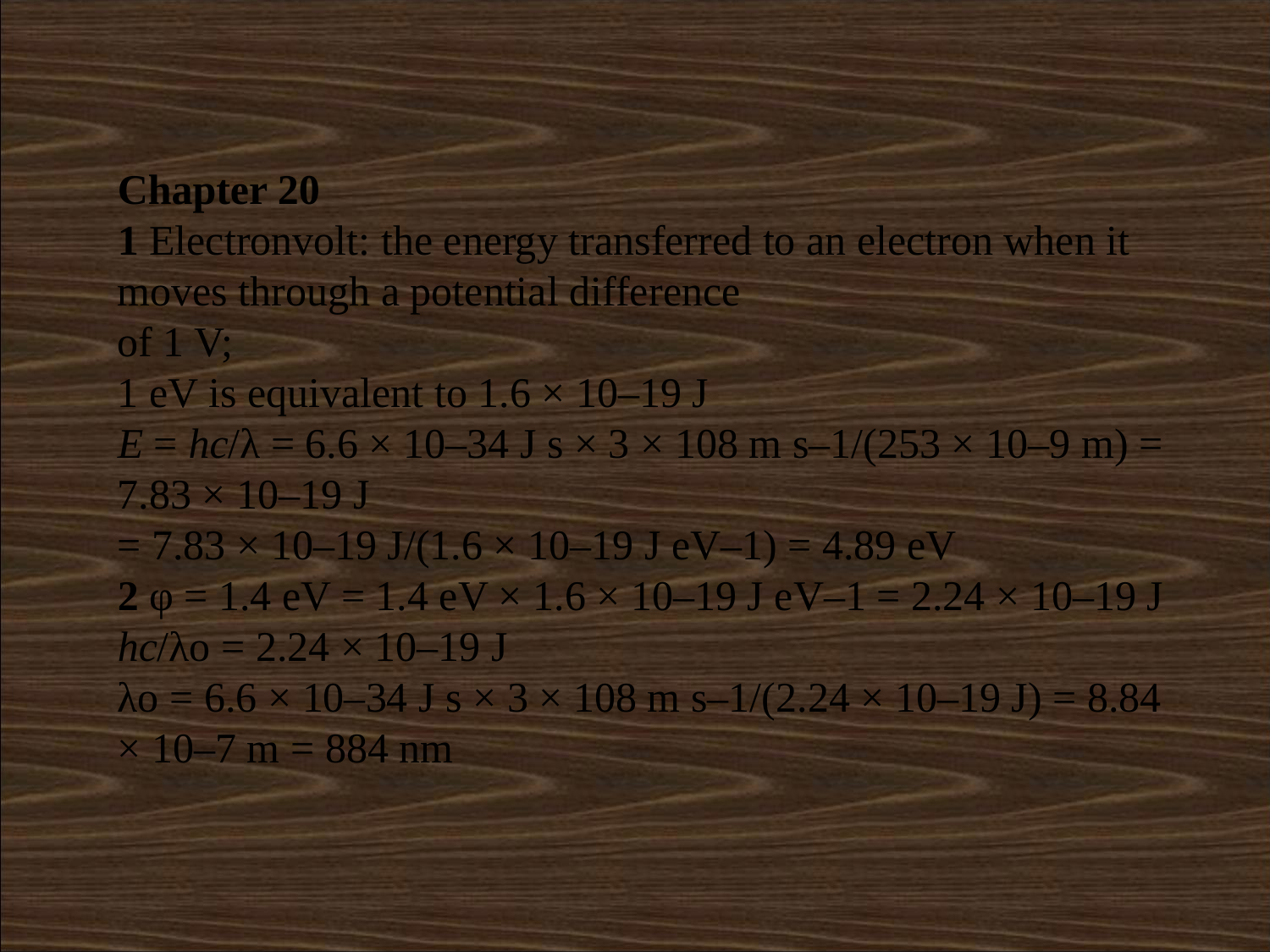

Chapter 20
1 Electronvolt: the energy transferred to an electron when it moves through a potential difference
of 1 V;
1 eV is equivalent to 1.6 × 10–19 J
E = hc/λ = 6.6 × 10–34 J s × 3 × 108 m s–1/(253 × 10–9 m) = 7.83 × 10–19 J
= 7.83 × 10–19 J/(1.6 × 10–19 J eV–1) = 4.89 eV
2 φ = 1.4 eV = 1.4 eV × 1.6 × 10–19 J eV–1 = 2.24 × 10–19 J
hc/λο = 2.24 × 10–19 J
λο = 6.6 × 10–34 J s × 3 × 108 m s–1/(2.24 × 10–19 J) = 8.84 × 10–7 m = 884 nm